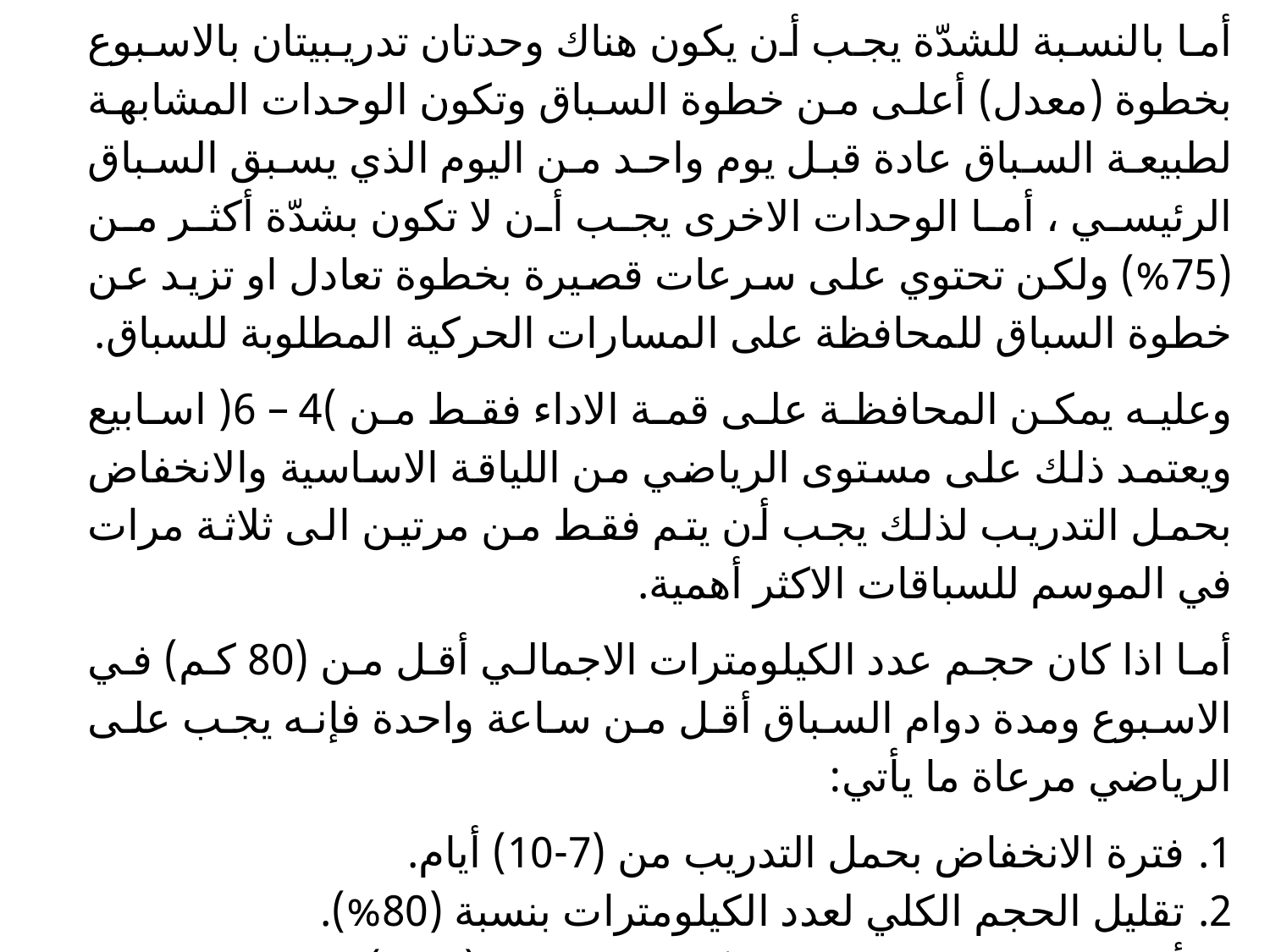

أما بالنسبة للشدّة يجب أن يكون هناك وحدتان تدريبيتان بالاسبوع بخطوة (معدل) أعلى من خطوة السباق وتكون الوحدات المشابهة لطبيعة السباق عادة قبل يوم واحد من اليوم الذي يسبق السباق الرئيسي ، أما الوحدات الاخرى يجب أن لا تكون بشدّة أكثر من (75%) ولكن تحتوي على سرعات قصيرة بخطوة تعادل او تزيد عن خطوة السباق للمحافظة على المسارات الحركية المطلوبة للسباق.
وعليه يمكن المحافظة على قمة الاداء فقط من )4 – 6( اسابيع ويعتمد ذلك على مستوى الرياضي من اللياقة الاساسية والانخفاض بحمل التدريب لذلك يجب أن يتم فقط من مرتين الى ثلاثة مرات في الموسم للسباقات الاكثر أهمية.
أما اذا كان حجم عدد الكيلومترات الاجمالي أقل من (80 كم) في الاسبوع ومدة دوام السباق أقل من ساعة واحدة فإنه يجب على الرياضي مرعاة ما يأتي:
فترة الانخفاض بحمل التدريب من (7-10) أيام.
تقليل الحجم الكلي لعدد الكيلومترات بنسبة (80%).
أداء وحدات تدريبية ذات شدّة عالية تعادل (90%) من الحد الاقصى لإستهلاك الاوكسجين.
تقليل مرات التدريب بنسبة (20%).